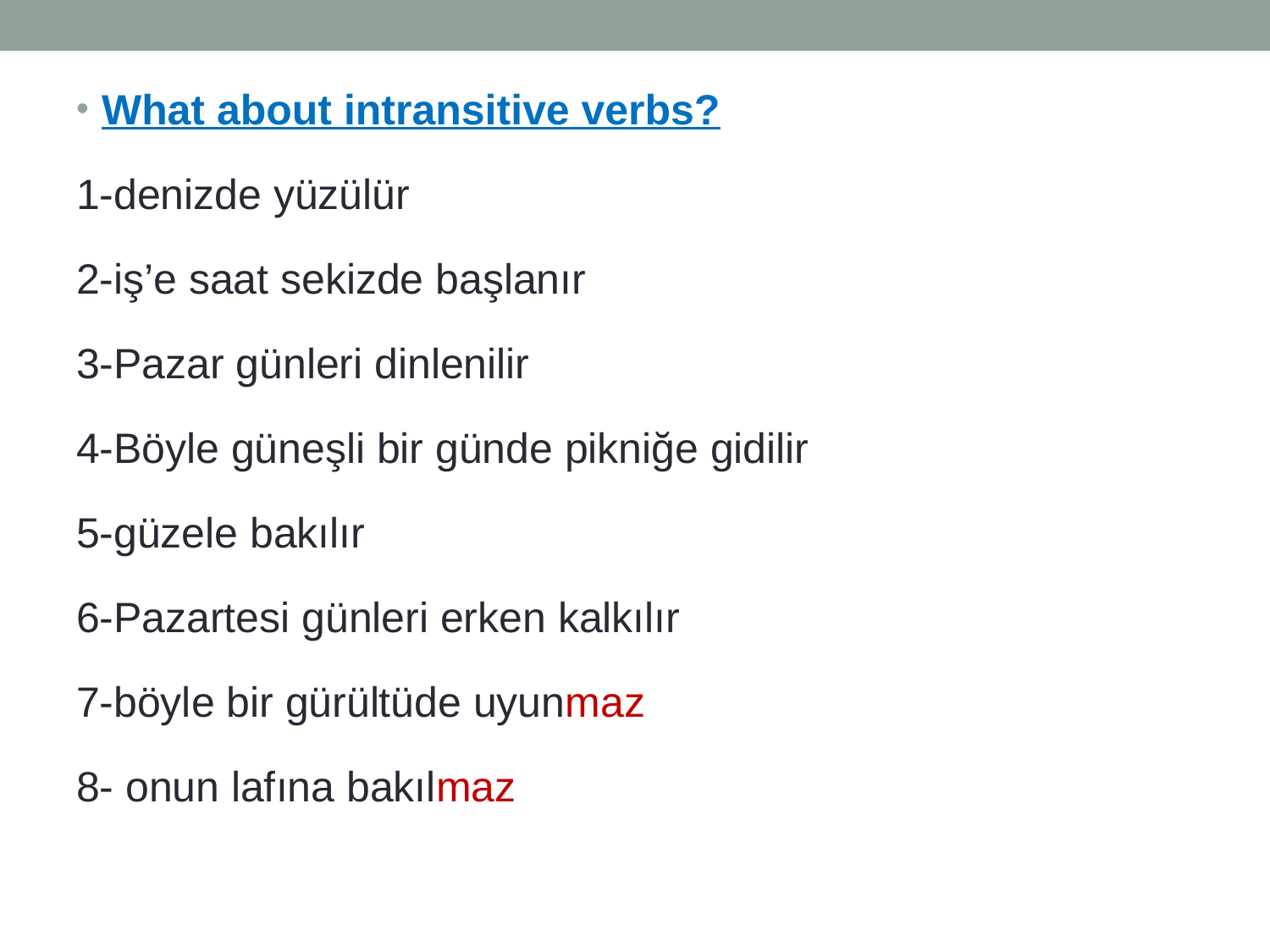

What about intransitive verbs?
1-denizde yüzülür
2-iş’e saat sekizde başlanır
3-Pazar günleri dinlenilir
4-Böyle güneşli bir günde pikniğe gidilir
5-güzele bakılır
6-Pazartesi günleri erken kalkılır
7-böyle bir gürültüde uyunmaz
8- onun lafına bakılmaz